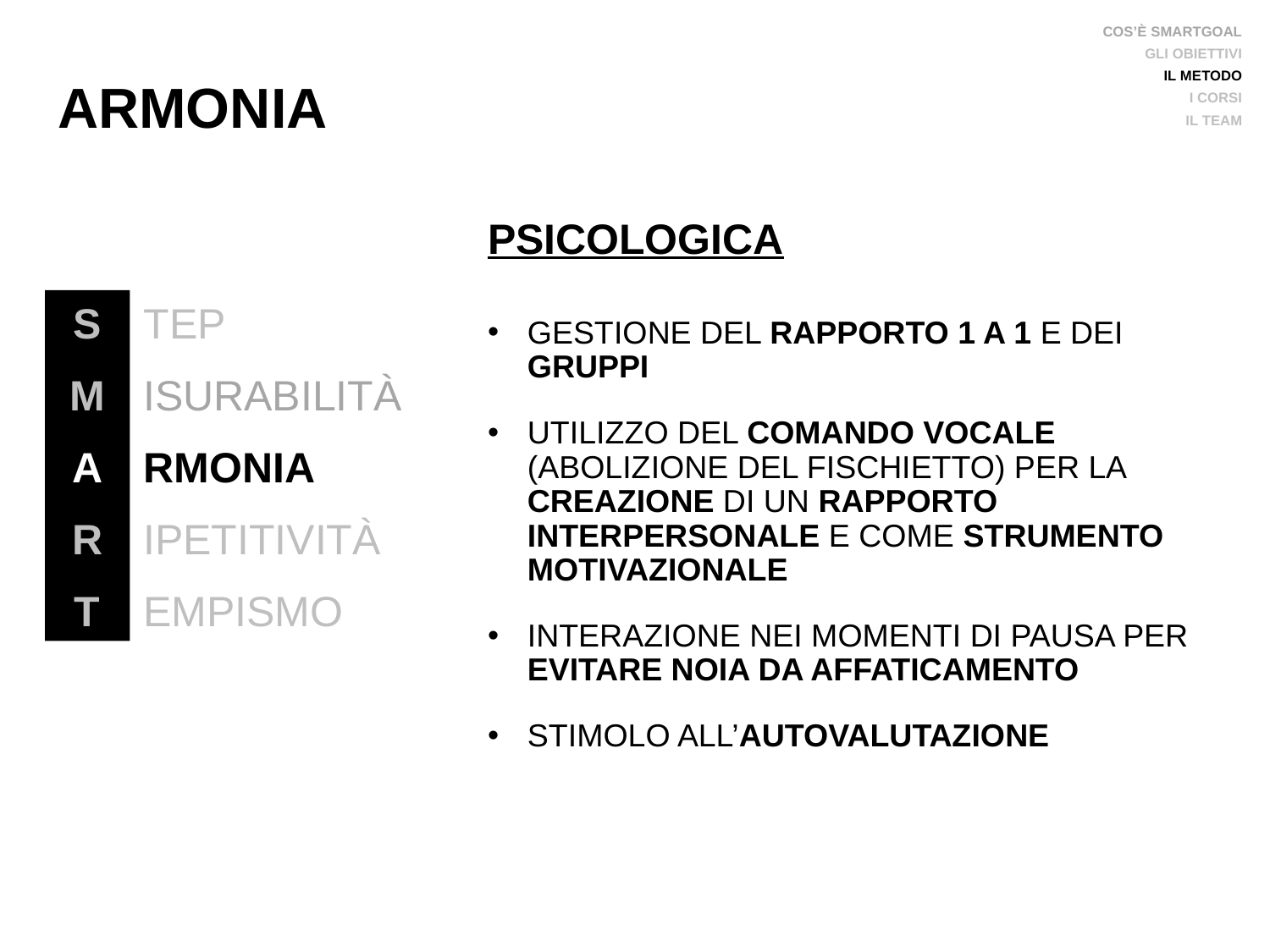

COS’È SMARTGOAL
GLI OBIETTIVI
IL METODO
I CORSI
IL TEAM
ARMONIA

PSICOLOGICA
GESTIONE DEL RAPPORTO 1 A 1 E DEI GRUPPI
UTILIZZO DEL COMANDO VOCALE (ABOLIZIONE DEL FISCHIETTO) PER LA CREAZIONE DI UN RAPPORTO INTERPERSONALE E COME STRUMENTO MOTIVAZIONALE
INTERAZIONE NEI MOMENTI DI PAUSA PER EVITARE NOIA DA AFFATICAMENTO
STIMOLO ALL’AUTOVALUTAZIONE
S
M
A
R
T
TEP
ISURABILITÀ
RMONIA
IPETITIVITÀ
EMPISMO